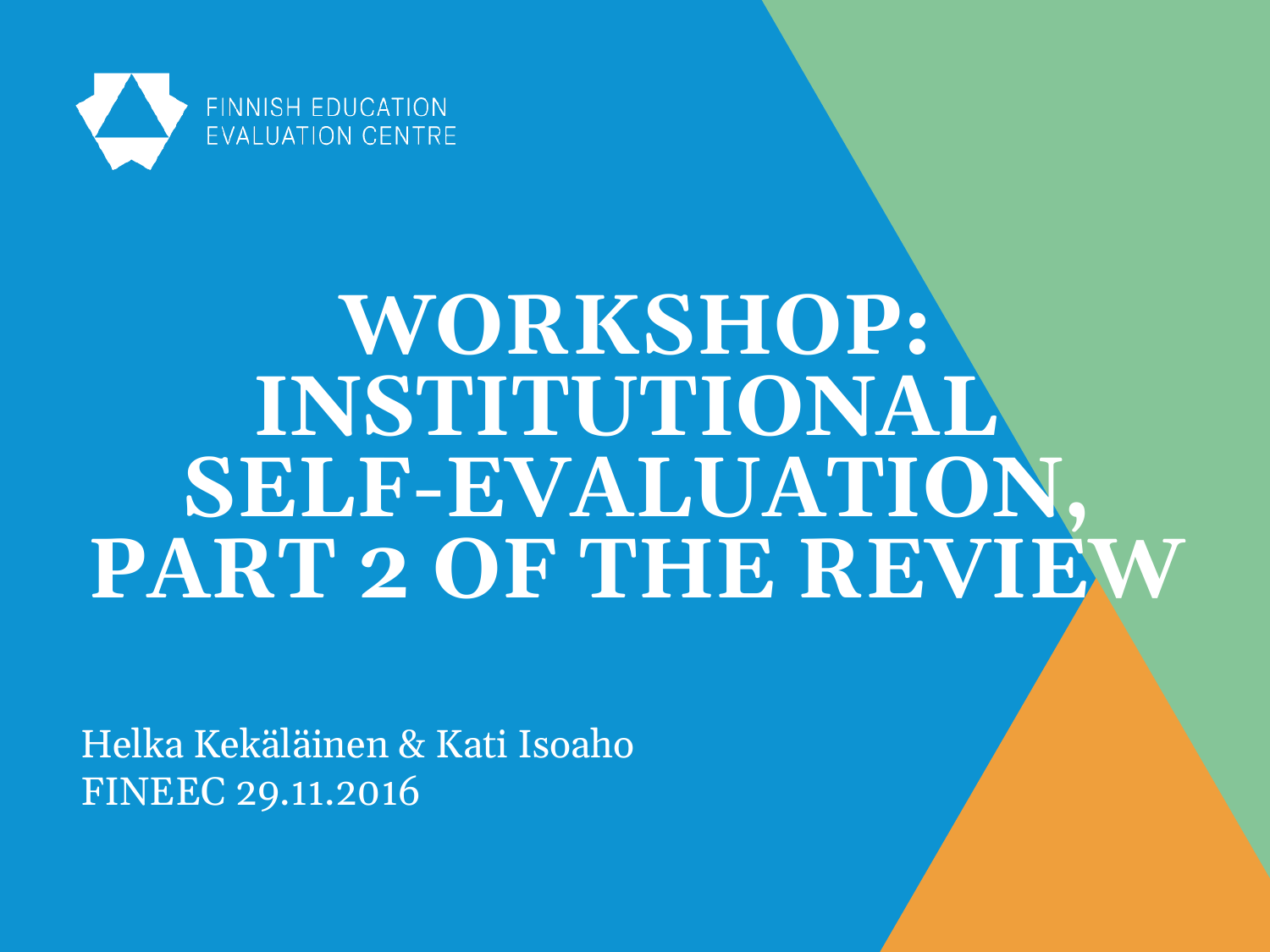

# WORKSHOP: INSTITUTIONAL SELF-EVALUATION, PART 2 OF THE REVIEW

Helka Kekäläinen & Kati Isoaho
FINEEC 29.11.2016